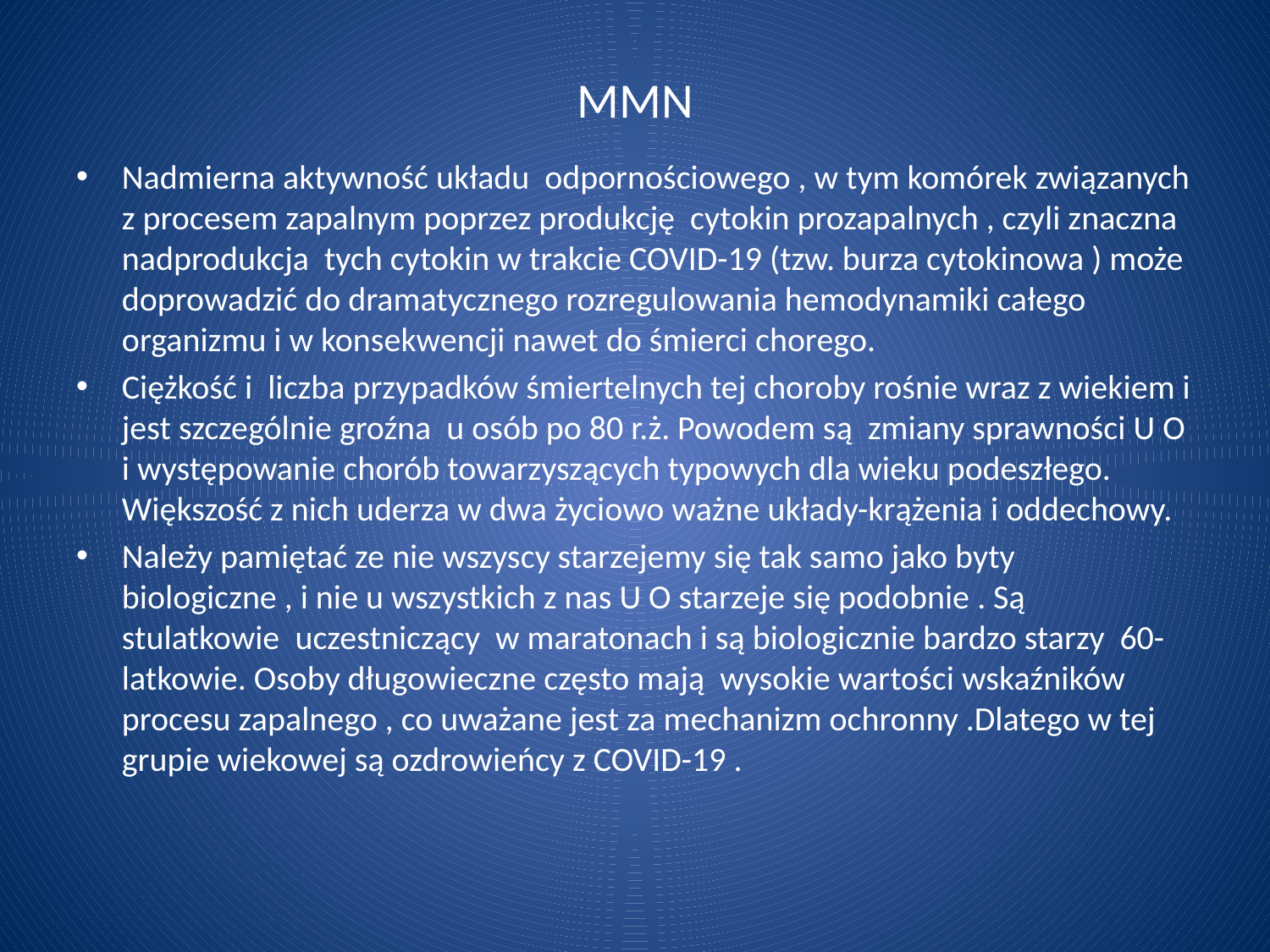

# MMN
Nadmierna aktywność układu  odpornościowego , w tym komórek związanych z procesem zapalnym poprzez produkcję  cytokin prozapalnych , czyli znaczna nadprodukcja  tych cytokin w trakcie COVID-19 (tzw. burza cytokinowa ) może doprowadzić do dramatycznego rozregulowania hemodynamiki całego organizmu i w konsekwencji nawet do śmierci chorego.
Ciężkość i  liczba przypadków śmiertelnych tej choroby rośnie wraz z wiekiem i jest szczególnie groźna  u osób po 80 r.ż. Powodem są  zmiany sprawności U O i występowanie chorób towarzyszących typowych dla wieku podeszłego. Większość z nich uderza w dwa życiowo ważne układy-krążenia i oddechowy.
Należy pamiętać ze nie wszyscy starzejemy się tak samo jako byty biologiczne , i nie u wszystkich z nas U O starzeje się podobnie . Są  stulatkowie  uczestniczący  w maratonach i są biologicznie bardzo starzy  60-latkowie. Osoby długowieczne często mają  wysokie wartości wskaźników procesu zapalnego , co uważane jest za mechanizm ochronny .Dlatego w tej grupie wiekowej są ozdrowieńcy z COVID-19 .